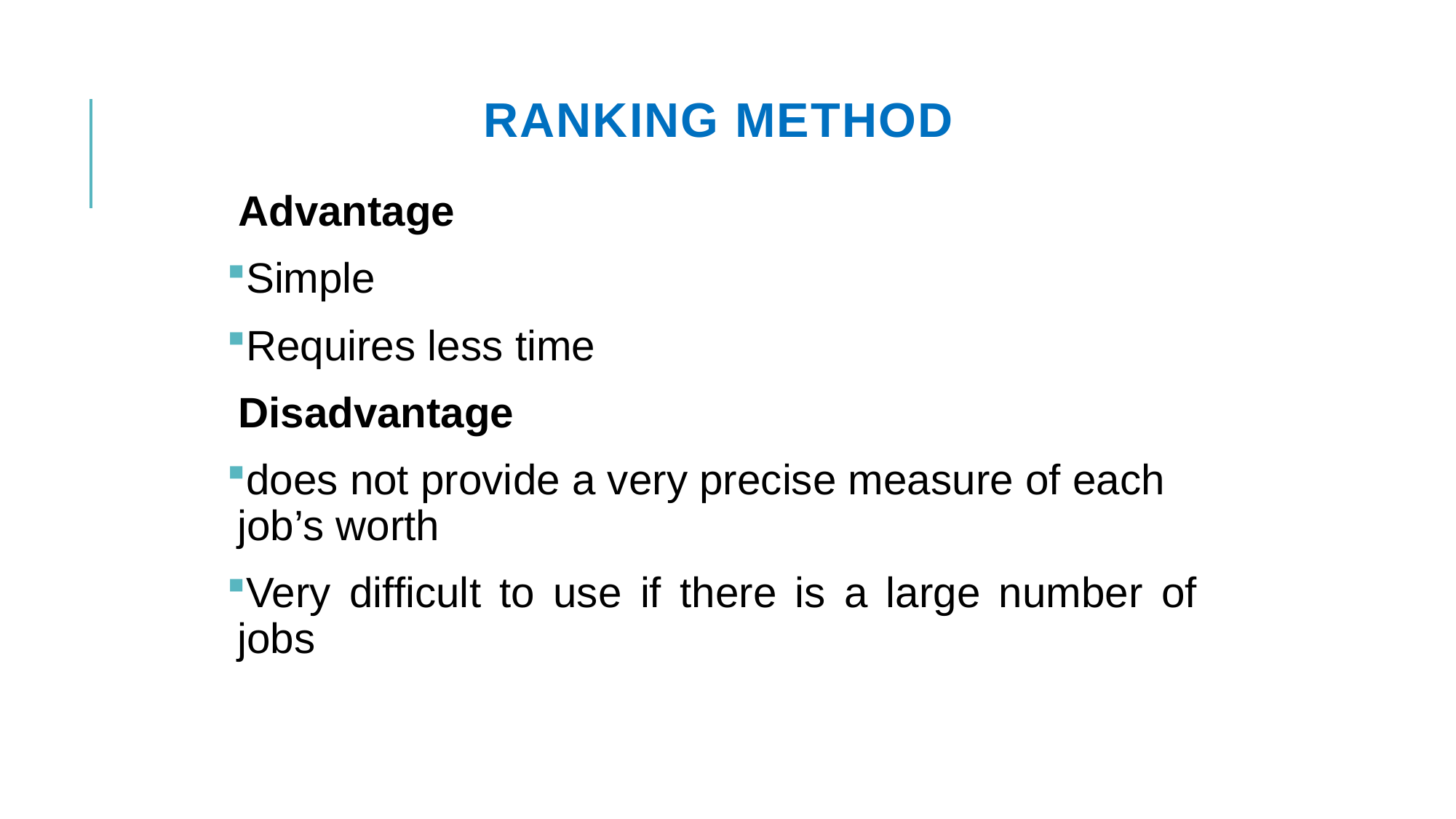

# ranking method
Advantage
Simple
Requires less time
Disadvantage
does not provide a very precise measure of each job’s worth
Very difficult to use if there is a large number of jobs